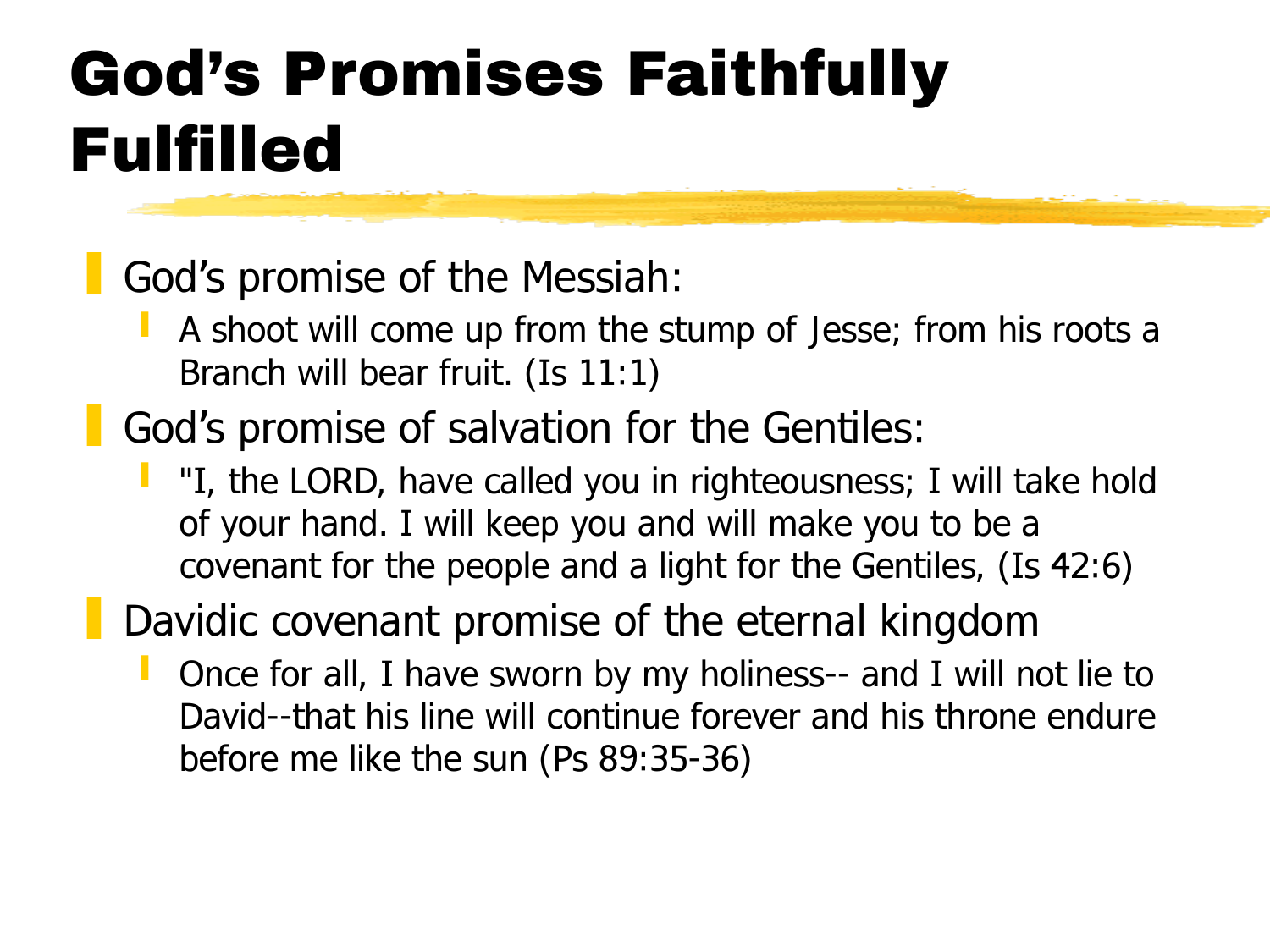

# God’s Promises Faithfully Fulfilled
God’s promise of the Messiah:
A shoot will come up from the stump of Jesse; from his roots a Branch will bear fruit. (Is 11:1)
God’s promise of salvation for the Gentiles:
"I, the LORD, have called you in righteousness; I will take hold of your hand. I will keep you and will make you to be a covenant for the people and a light for the Gentiles, (Is 42:6)
Davidic covenant promise of the eternal kingdom
Once for all, I have sworn by my holiness-- and I will not lie to David--that his line will continue forever and his throne endure before me like the sun (Ps 89:35-36)